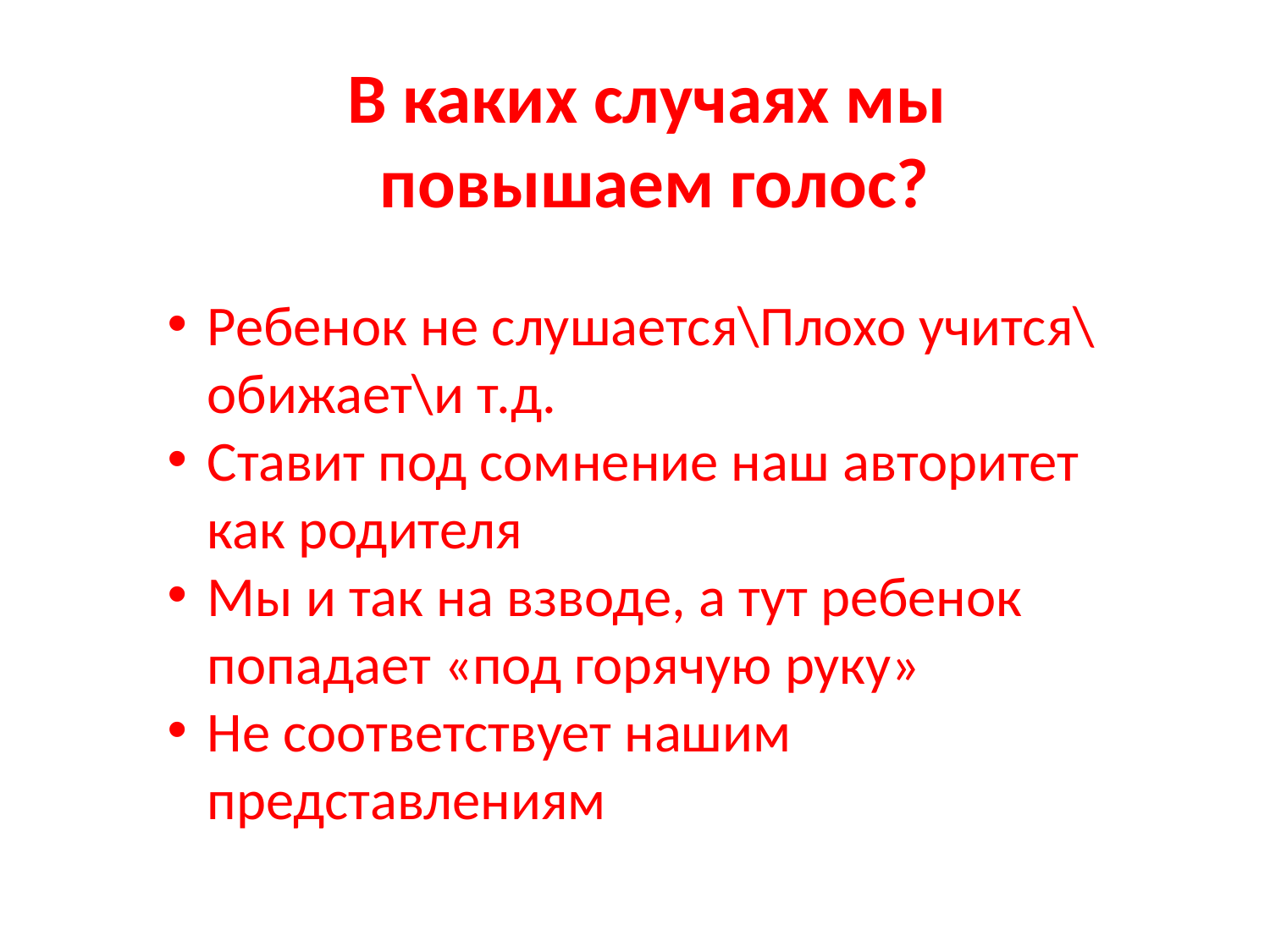

В каких случаях мы
повышаем голос?

Ребенок не слушается\Плохо учится\обижает\и т.д.
Ставит под сомнение наш авторитет как родителя
Мы и так на взводе, а тут ребенок попадает «под горячую руку»
Не соответствует нашим представлениям